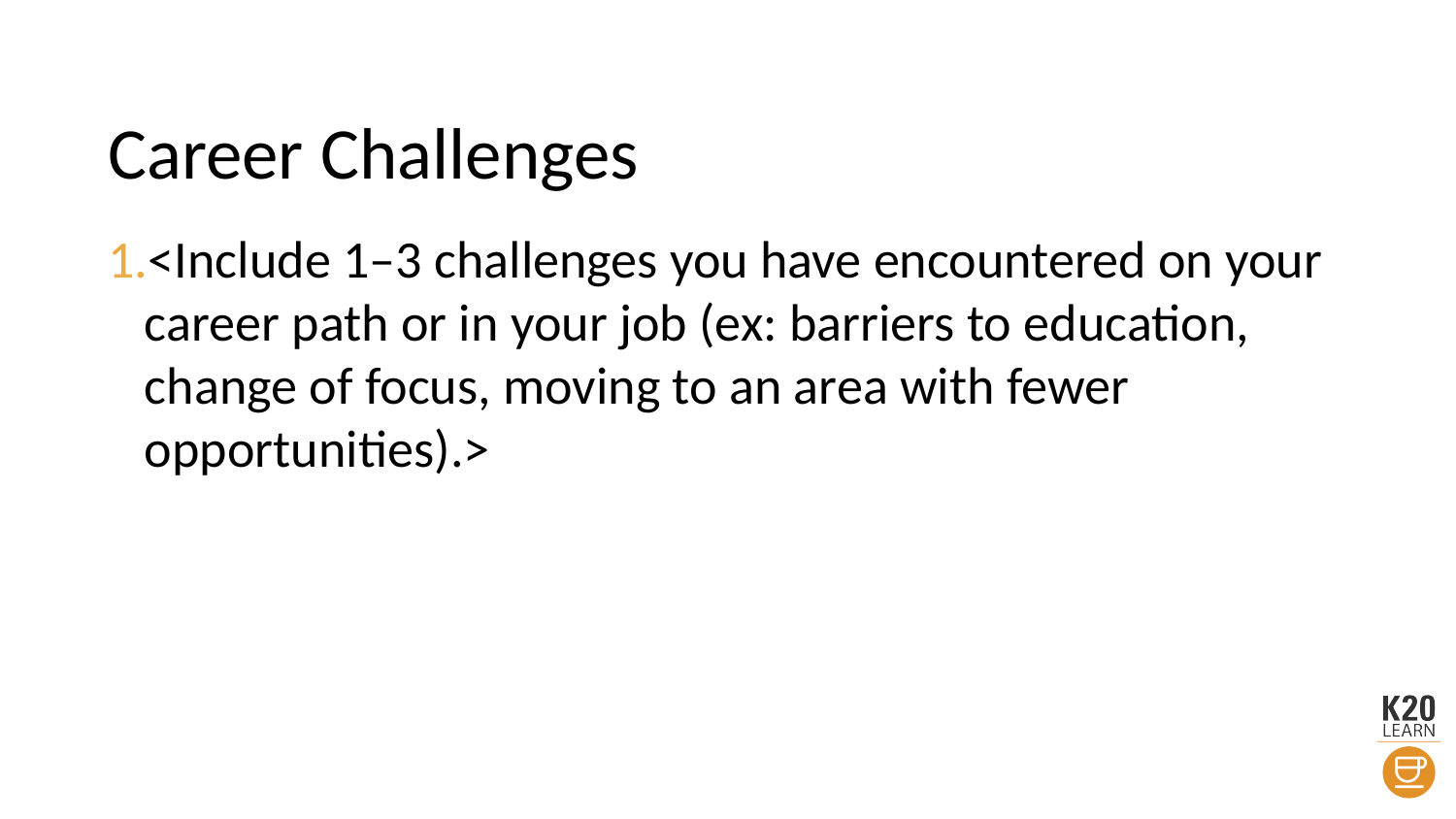

# Career Challenges
<Include 1–3 challenges you have encountered on your career path or in your job (ex: barriers to education, change of focus, moving to an area with fewer opportunities).>